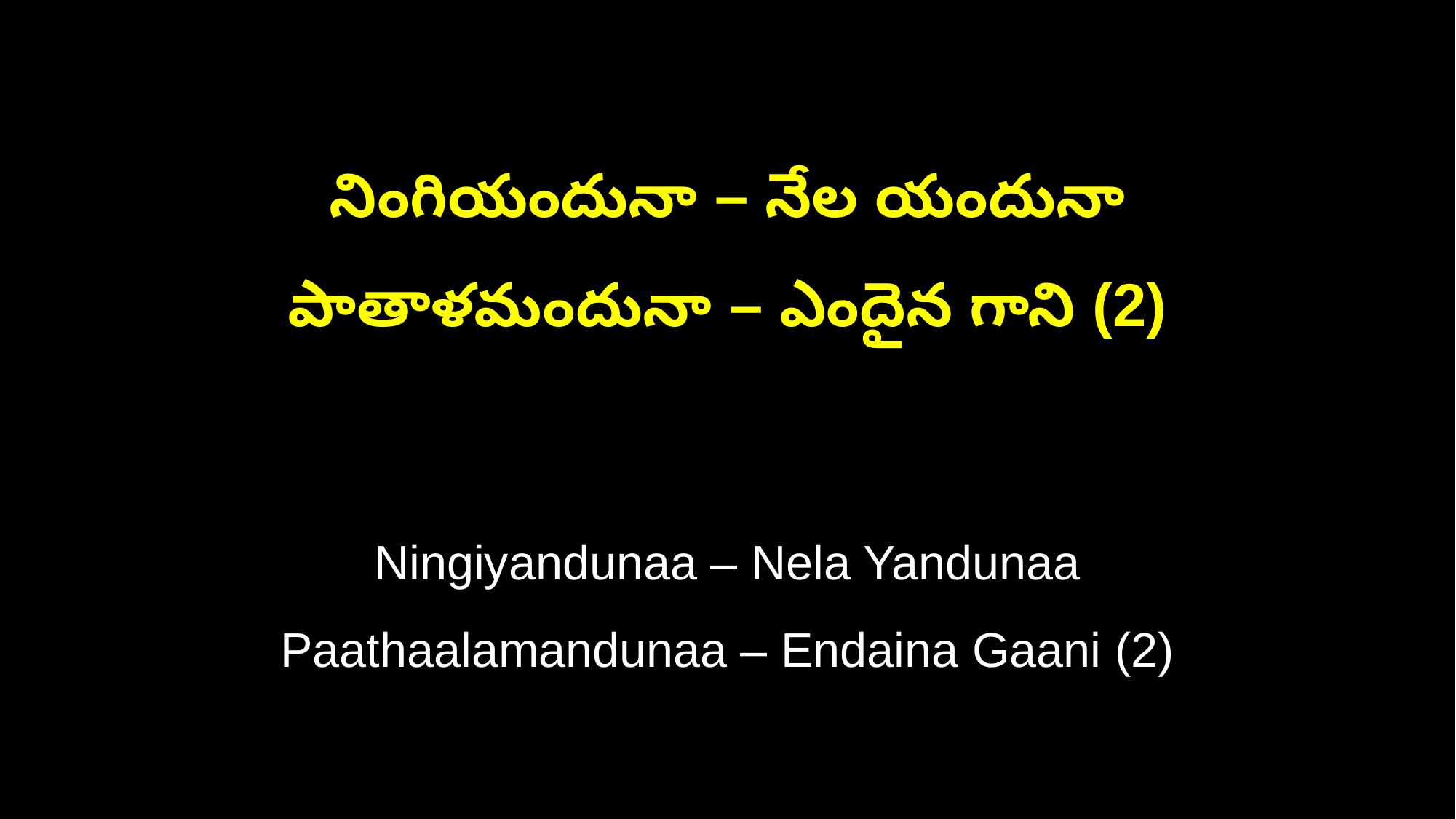

నింగియందునా – నేల యందునా
పాతాళమందునా – ఎందైన గాని (2)
Ningiyandunaa – Nela Yandunaa
Paathaalamandunaa – Endaina Gaani (2)